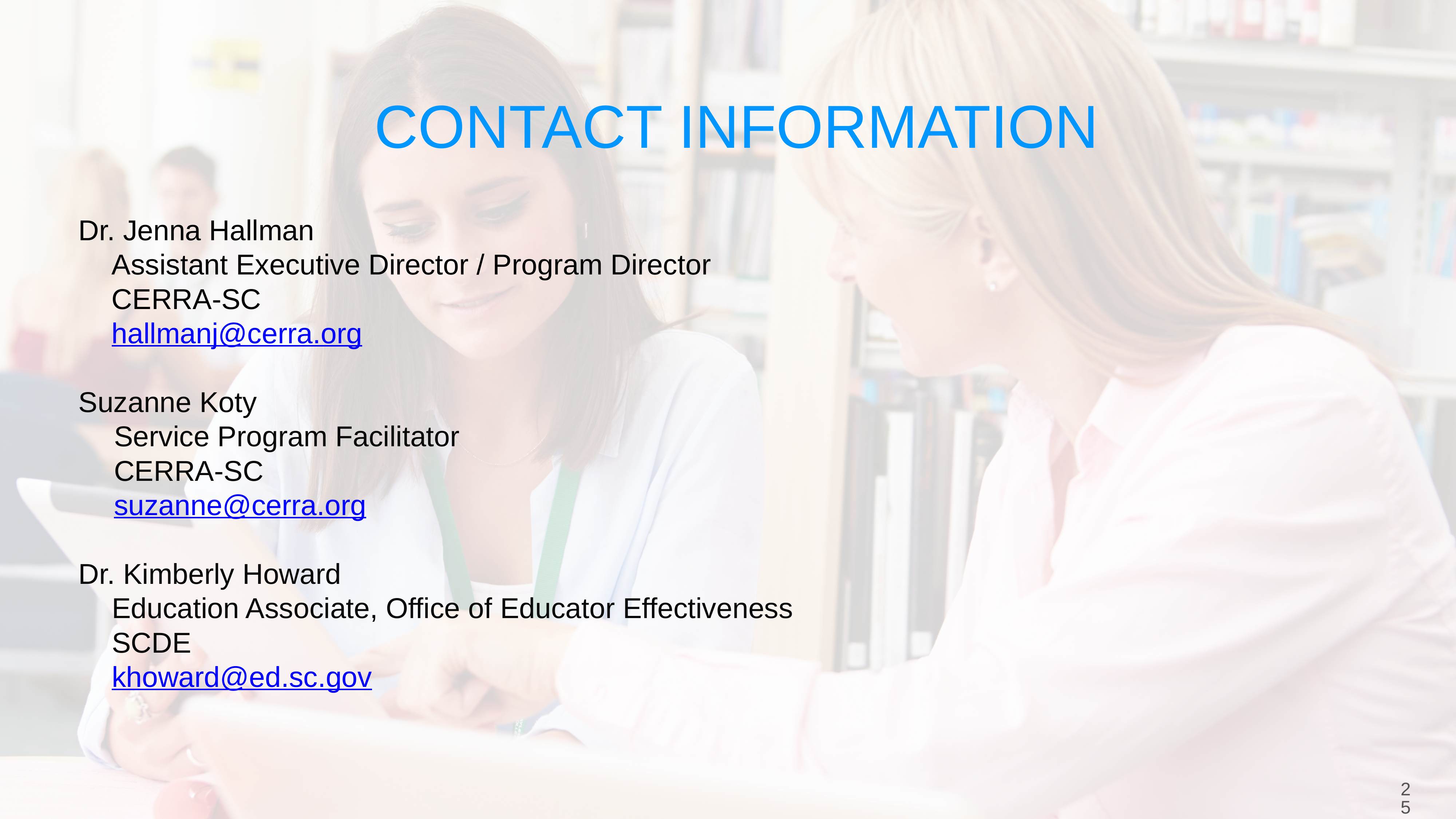

# Contact Information

Dr. Jenna Hallman
Assistant Executive Director / Program Director
CERRA-SC
hallmanj@cerra.org

Suzanne Koty
Service Program Facilitator
CERRA-SC
suzanne@cerra.org

Dr. Kimberly Howard
Education Associate, Office of Educator Effectiveness
SCDE
khoward@ed.sc.gov

25